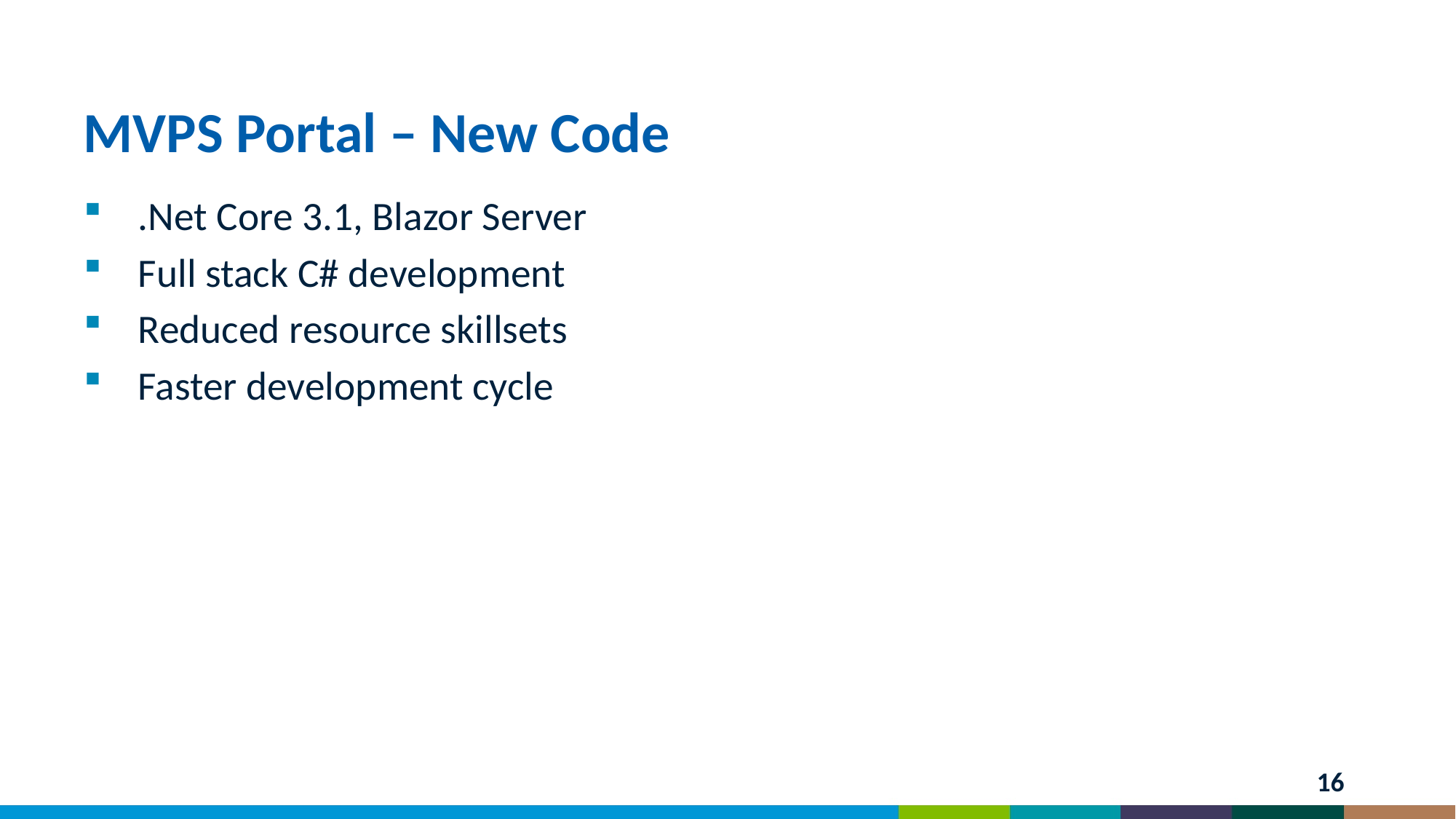

# MVPS Portal – New Code
.Net Core 3.1, Blazor Server
Full stack C# development
Reduced resource skillsets
Faster development cycle